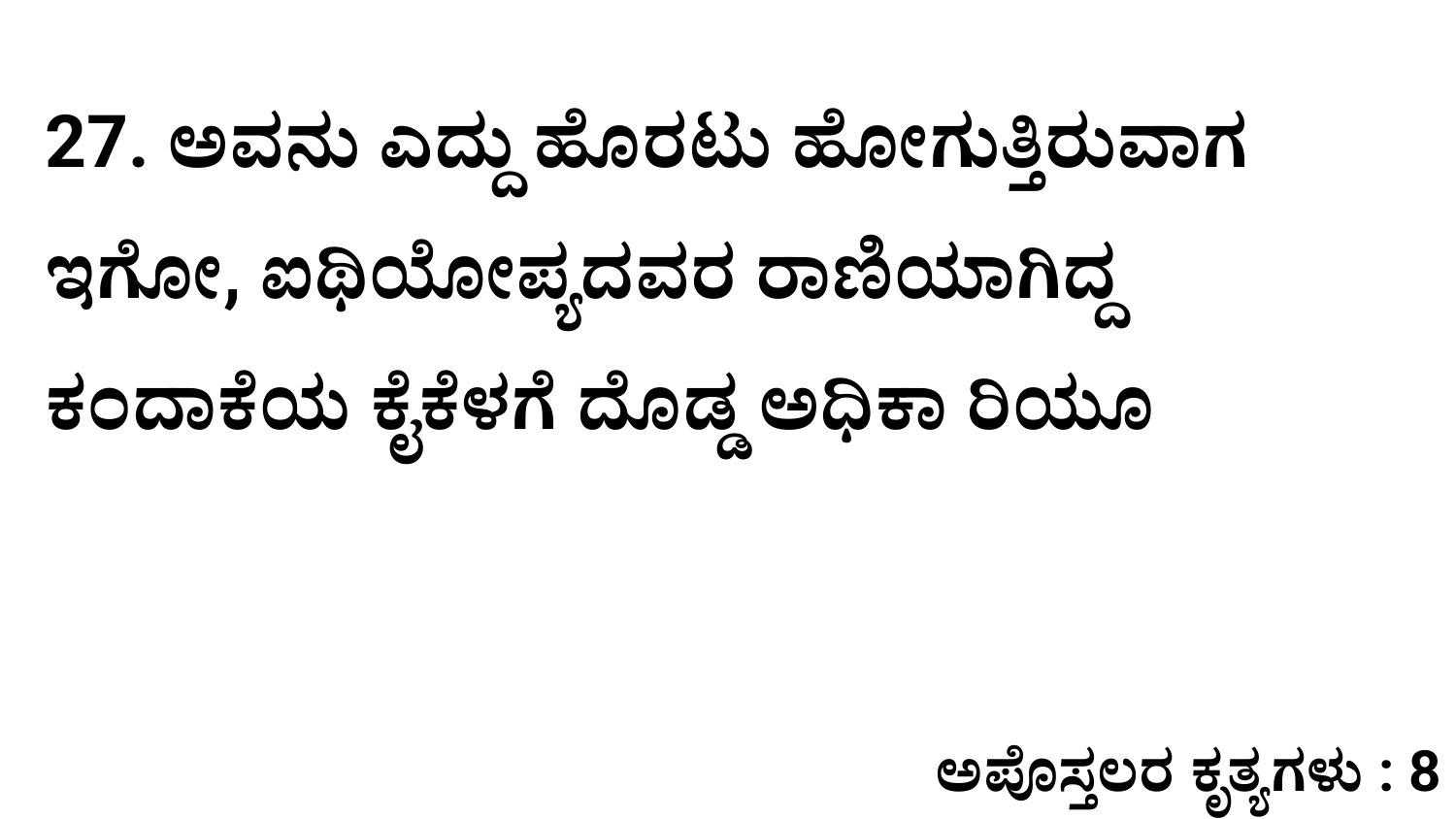

27. ಅವನು ಎದ್ದು ಹೊರಟು ಹೋಗುತ್ತಿರುವಾಗ ಇಗೋ, ಐಥಿಯೋಪ್ಯದವರ ರಾಣಿಯಾಗಿದ್ದ ಕಂದಾಕೆಯ ಕೈಕೆಳಗೆ ದೊಡ್ಡ ಅಧಿಕಾ ರಿಯೂ
ಅಪೊಸ್ತಲರ ಕೃತ್ಯಗಳು : 8